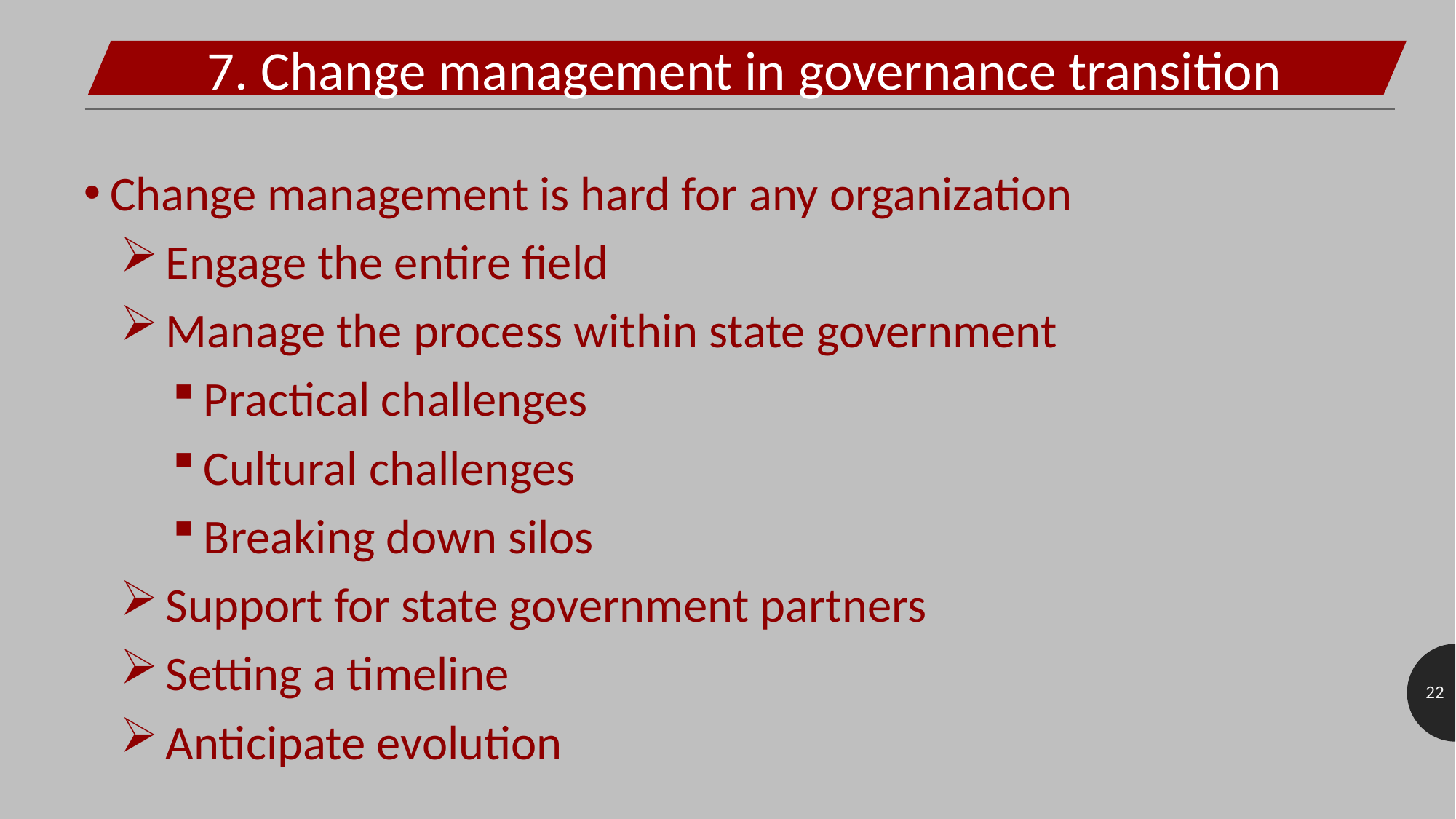

7. Change management in governance transition
Change management is hard for any organization
 Engage the entire field
 Manage the process within state government
 Practical challenges
 Cultural challenges
 Breaking down silos
 Support for state government partners
 Setting a timeline
 Anticipate evolution
22